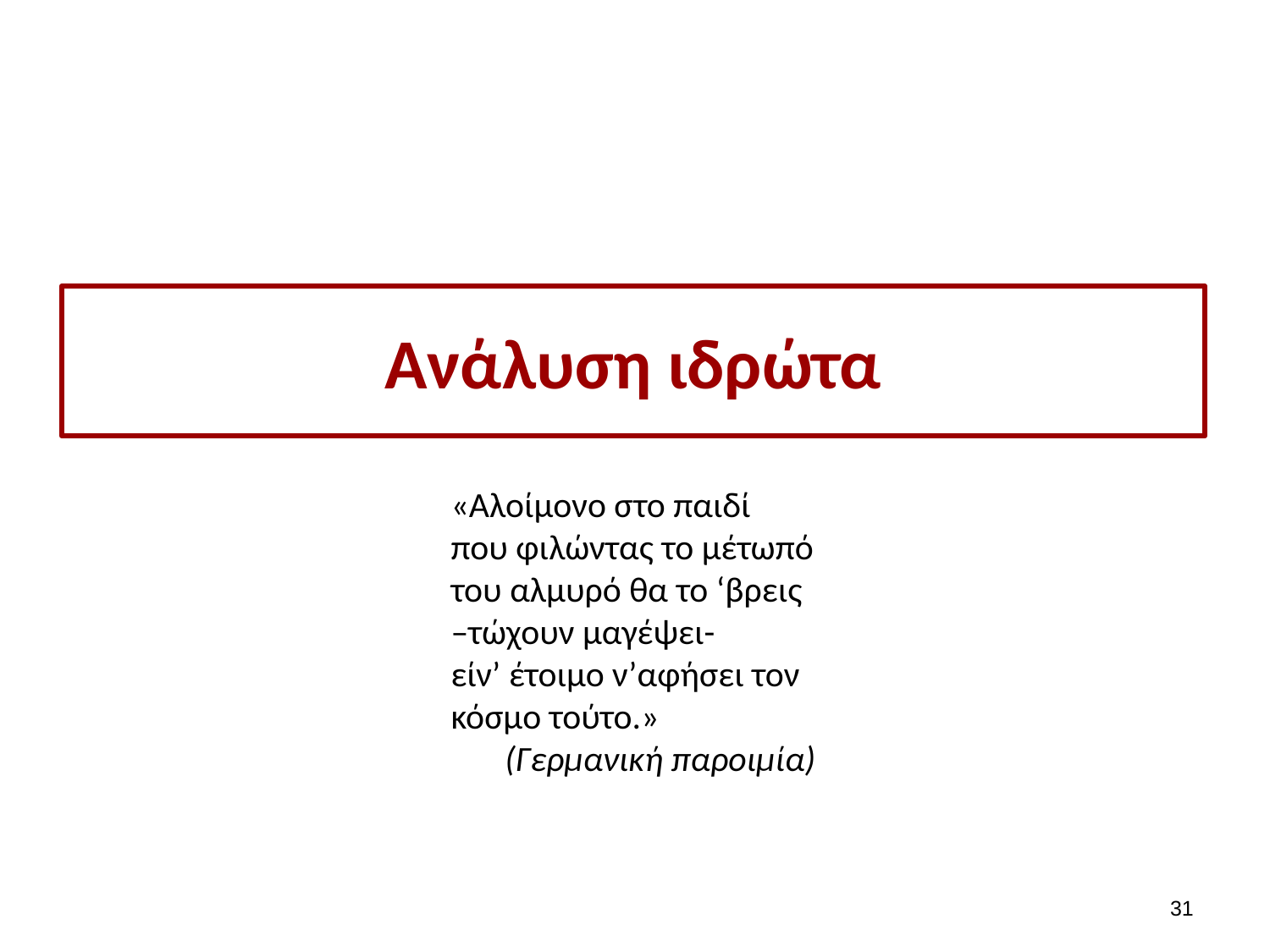

# Ανάλυση ιδρώτα
«Αλοίμονο στο παιδί που φιλώντας το μέτωπό του αλμυρό θα το ‘βρεις
–τώχουν μαγέψει-
είν’ έτοιμο ν’αφήσει τον κόσμο τούτο.»
(Γερμανική παροιμία)
31